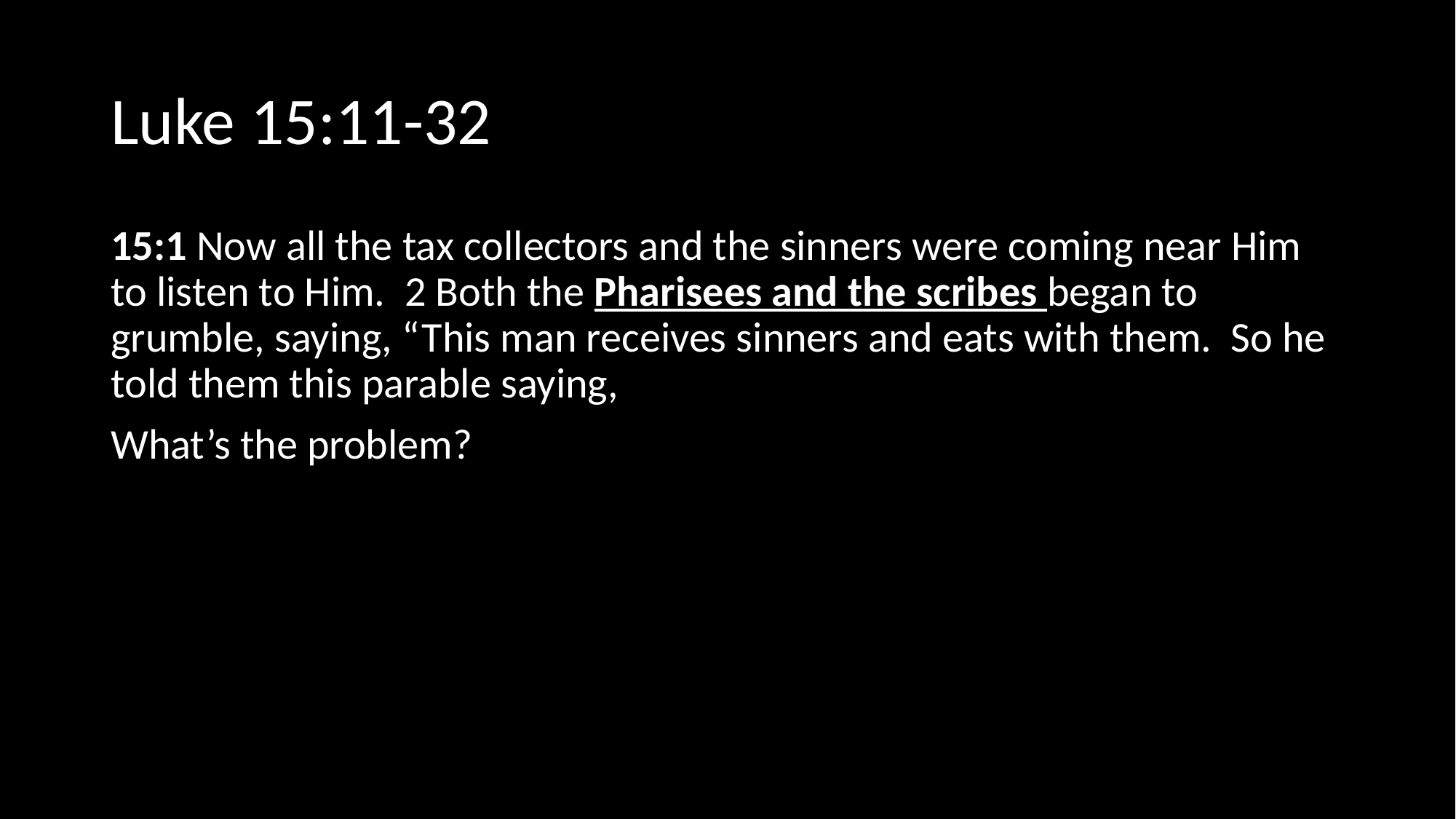

# Luke 15:11-32
15:1 Now all the tax collectors and the sinners were coming near Him to listen to Him.  2 Both the Pharisees and the scribes began to grumble, saying, “This man receives sinners and eats with them.  So he told them this parable saying,
What’s the problem?